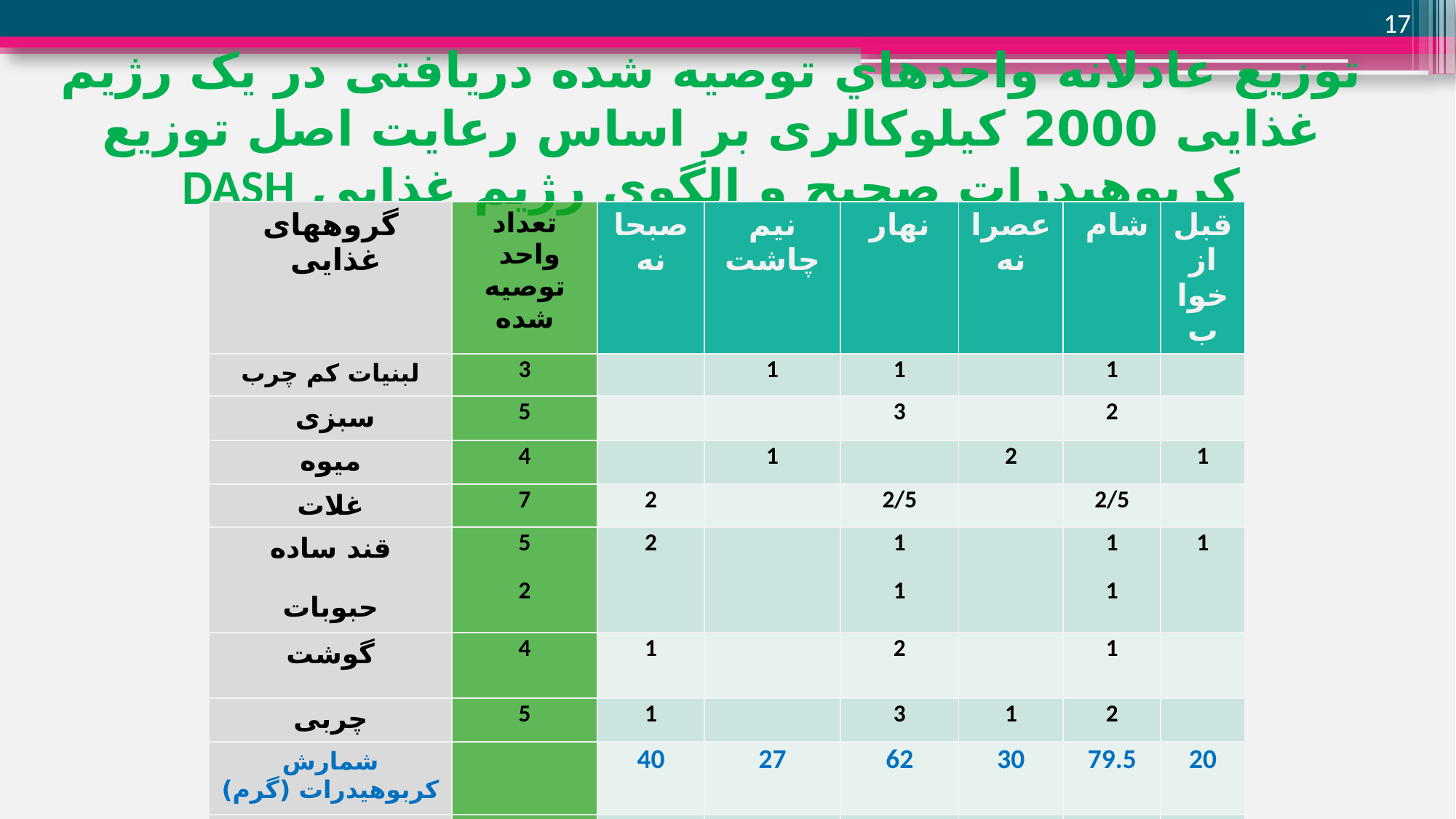

17
# توزيع عادلانه واحدهاي توصیه شده دریافتی در یک رژیم غذایی 2000 کیلوکالری بر اساس رعایت اصل توزیع کربوهیدرات صحیح و الگوی رژیم غذایی DASH
| گروههای غذایی | تعداد واحد توصیه شده | صبحانه | نیم چاشت | نهار | عصرانه | شام | قبل از خواب |
| --- | --- | --- | --- | --- | --- | --- | --- |
| لبنیات کم چرب | 3 |  | 1 | 1 |  | 1 |  |
| سبزی | 5 |  |  | 3 |  | 2 |  |
| میوه | 4 |  | 1 |  | 2 |  | 1 |
| غلات | 7 | 2 |  | 2/5 |  | 2/5 |  |
| قند ساده حبوبات | 5 2 | 2 |  | 1 1 |  | 1 1 | 1 |
| گوشت | 4 | 1 |  | 2 |  | 1 |  |
| چربی | 5 | 1 |  | 3 | 1 | 2 |  |
| شمارش کربوهیدرات (گرم) |  | 40 | 27 | 62 | 30 | 79.5 | 20 |
| شمارش کربوهیدارت استاندارد (گرم) | 260 | 39 | 26 | 65 | 26 | 78 | 26 |